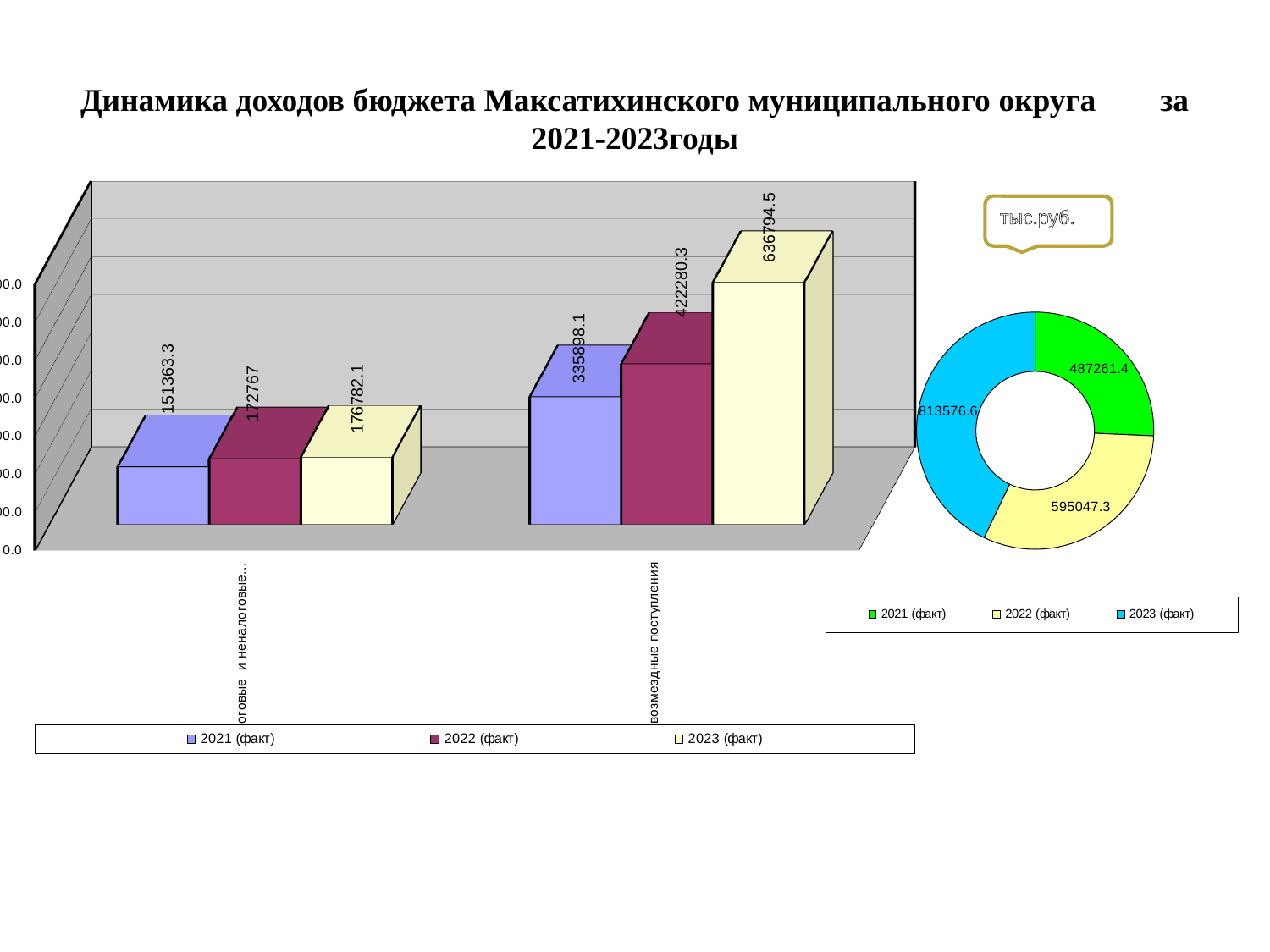

Динамика доходов бюджета Максатихинского муниципального округа        за 2021-2023годы

[unsupported chart]

тыс.руб.

### Chart

| Category | 2021 (факт) |
|---|---|
| 2021 (факт) | 487261.39999999997 |
| 2022 (факт) | 595047.3 |
| 2023 (факт) | 813576.6 |